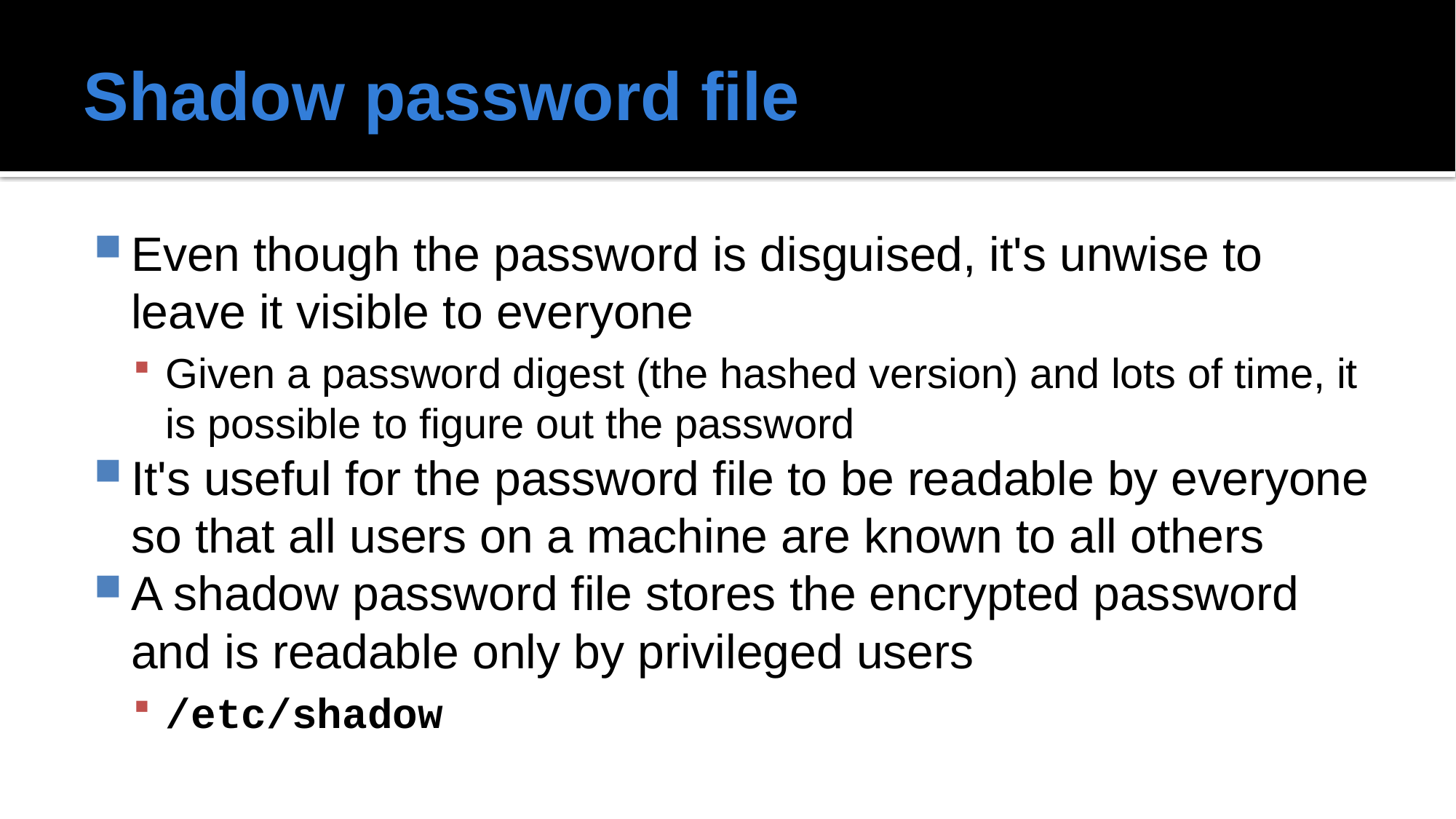

# Shadow password file
Even though the password is disguised, it's unwise to leave it visible to everyone
Given a password digest (the hashed version) and lots of time, it is possible to figure out the password
It's useful for the password file to be readable by everyone so that all users on a machine are known to all others
A shadow password file stores the encrypted password and is readable only by privileged users
/etc/shadow